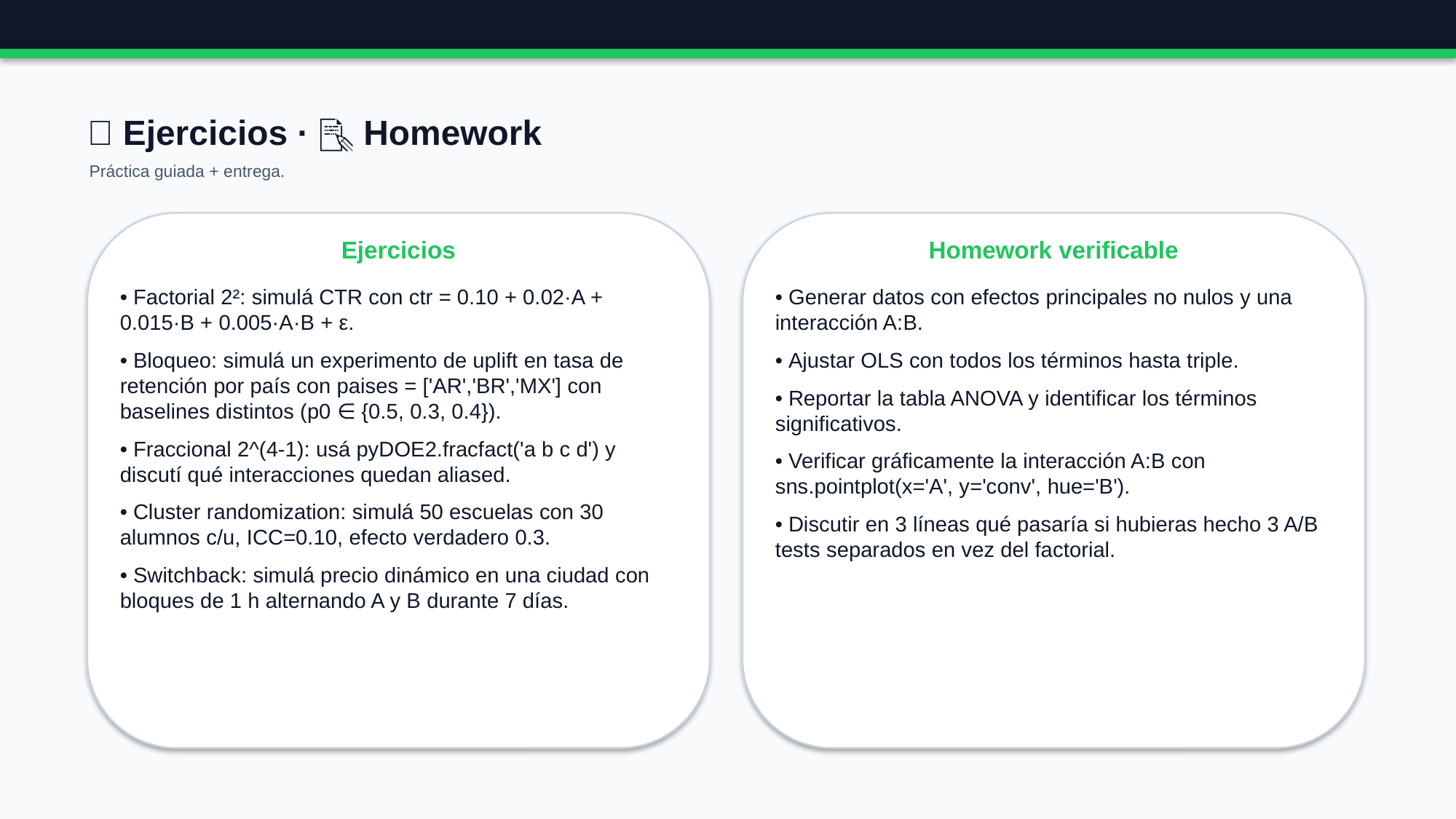

🧪 Ejercicios · 📝 Homework
Práctica guiada + entrega.

Ejercicios
Homework verificable
• Factorial 2²: simulá CTR con ctr = 0.10 + 0.02·A + 0.015·B + 0.005·A·B + ε.
• Bloqueo: simulá un experimento de uplift en tasa de retención por país con paises = ['AR','BR','MX'] con baselines distintos (p0 ∈ {0.5, 0.3, 0.4}).
• Fraccional 2^(4-1): usá pyDOE2.fracfact('a b c d') y discutí qué interacciones quedan aliased.
• Cluster randomization: simulá 50 escuelas con 30 alumnos c/u, ICC=0.10, efecto verdadero 0.3.
• Switchback: simulá precio dinámico en una ciudad con bloques de 1 h alternando A y B durante 7 días.
• Generar datos con efectos principales no nulos y una interacción A:B.
• Ajustar OLS con todos los términos hasta triple.
• Reportar la tabla ANOVA y identificar los términos significativos.
• Verificar gráficamente la interacción A:B con sns.pointplot(x='A', y='conv', hue='B').
• Discutir en 3 líneas qué pasaría si hubieras hecho 3 A/B tests separados en vez del factorial.